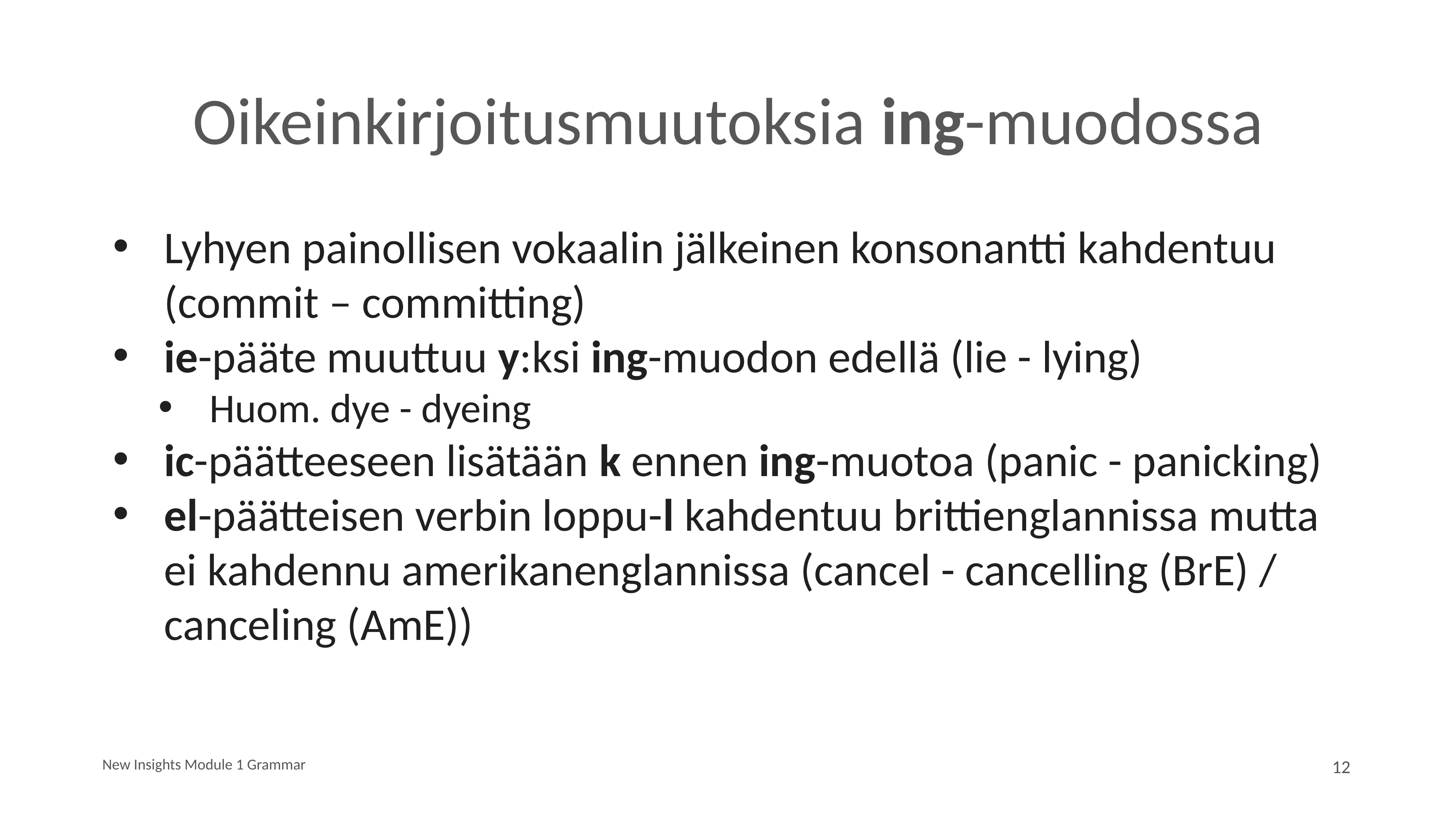

# Oikeinkirjoitusmuutoksia ing-muodossa
Lyhyen painollisen vokaalin jälkeinen konsonantti kahdentuu (commit – committing)
ie-pääte muuttuu y:ksi ing-muodon edellä (lie - lying)
Huom. dye - dyeing
ic-päätteeseen lisätään k ennen ing-muotoa (panic - panicking)
el-päätteisen verbin loppu-l kahdentuu brittienglannissa mutta ei kahdennu amerikanenglannissa (cancel - cancelling (BrE) / canceling (AmE))
New Insights Module 1 Grammar
12